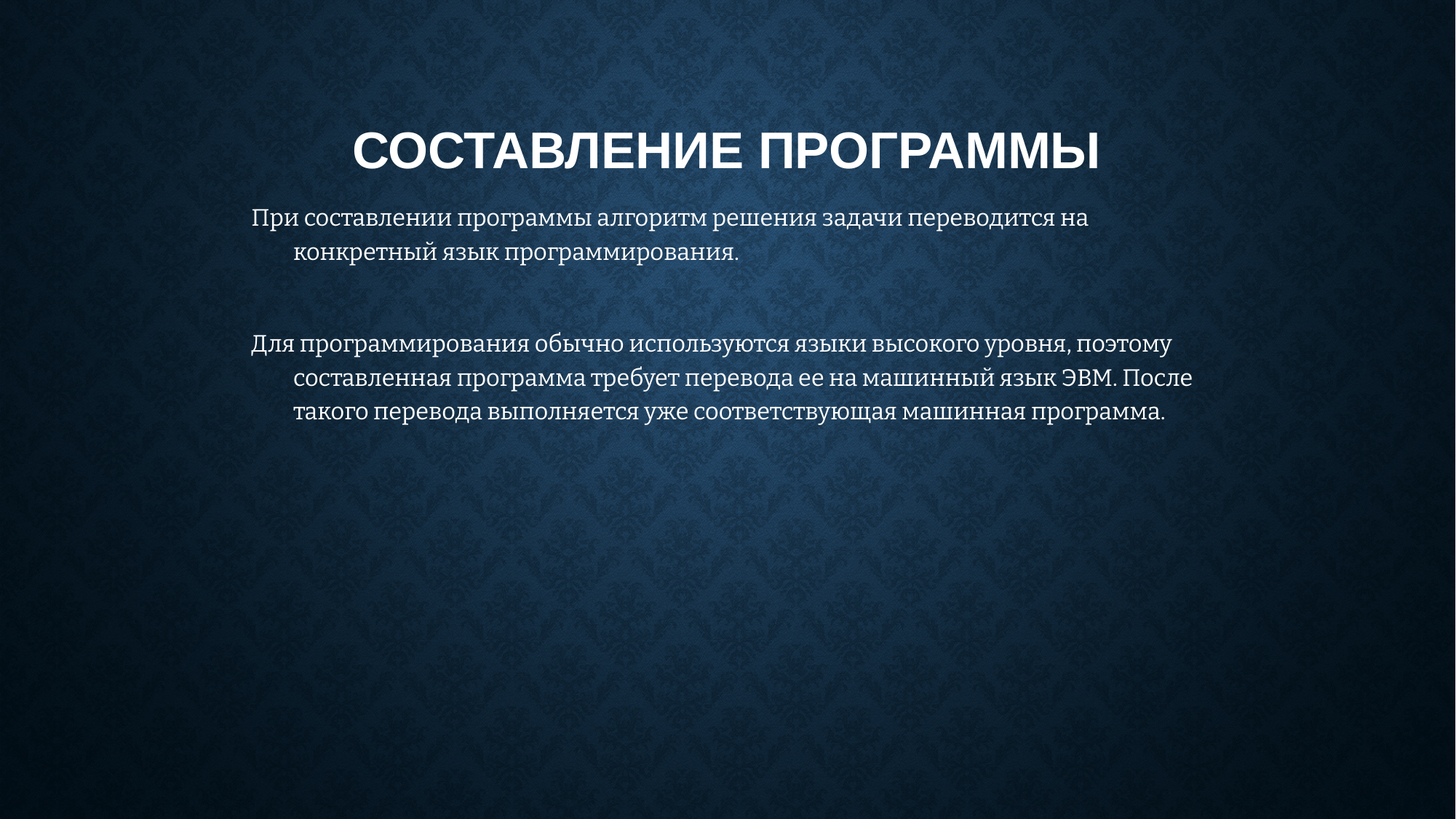

# Составление программы
При составлении программы алгоритм решения задачи переводится на конкретный язык программирования.

Для программирования обычно используются языки высокого уровня, поэтому составленная программа требует перевода ее на машинный язык ЭВМ. После такого перевода выполняется уже соответствующая машинная программа.